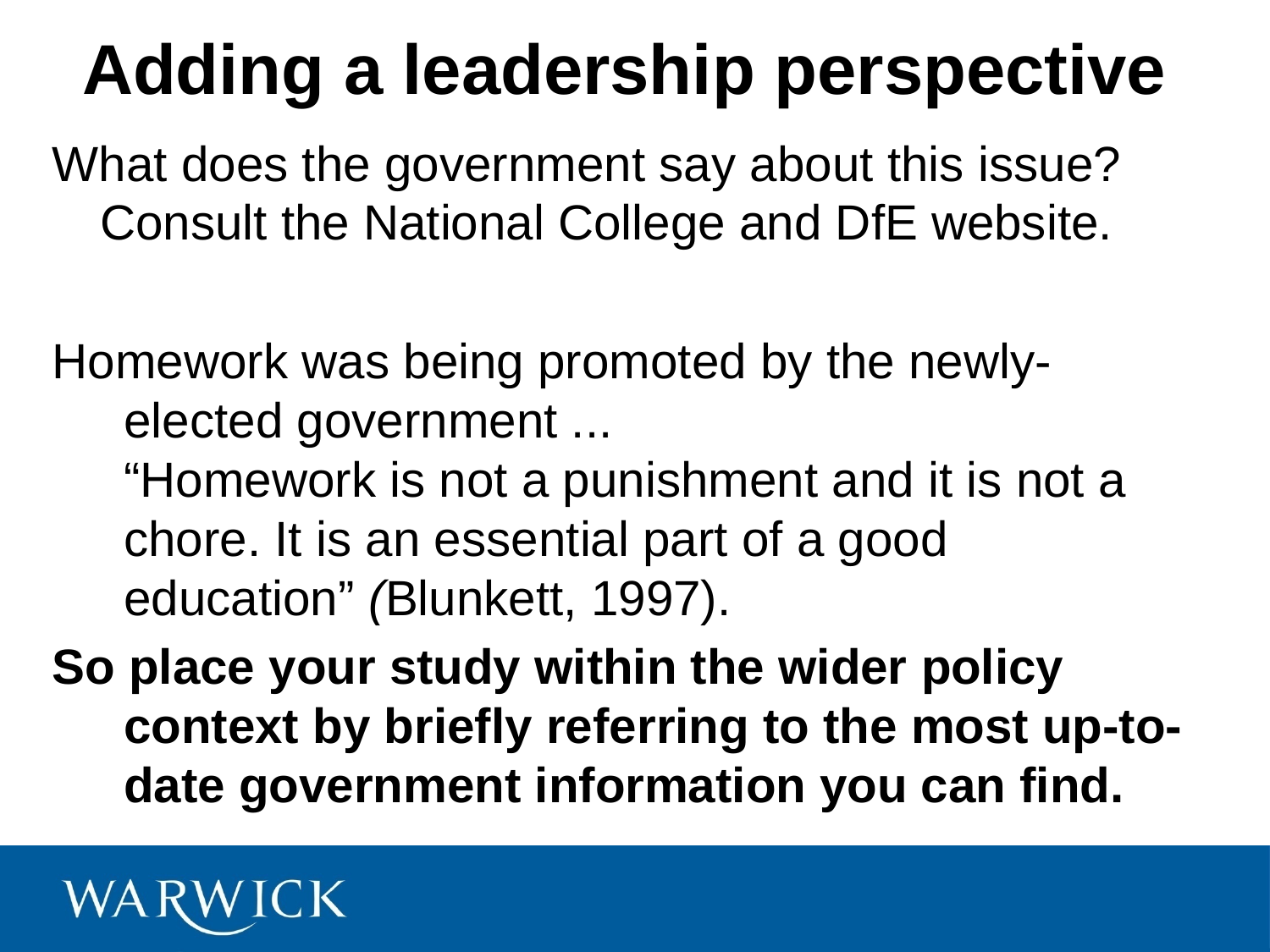

Adding a leadership perspective
What does the government say about this issue? Consult the National College and DfE website.

Homework was being promoted by the newly-elected government ...
“Homework is not a punishment and it is not a chore. It is an essential part of a good education” (Blunkett, 1997).
So place your study within the wider policy context by briefly referring to the most up-to-date government information you can find.